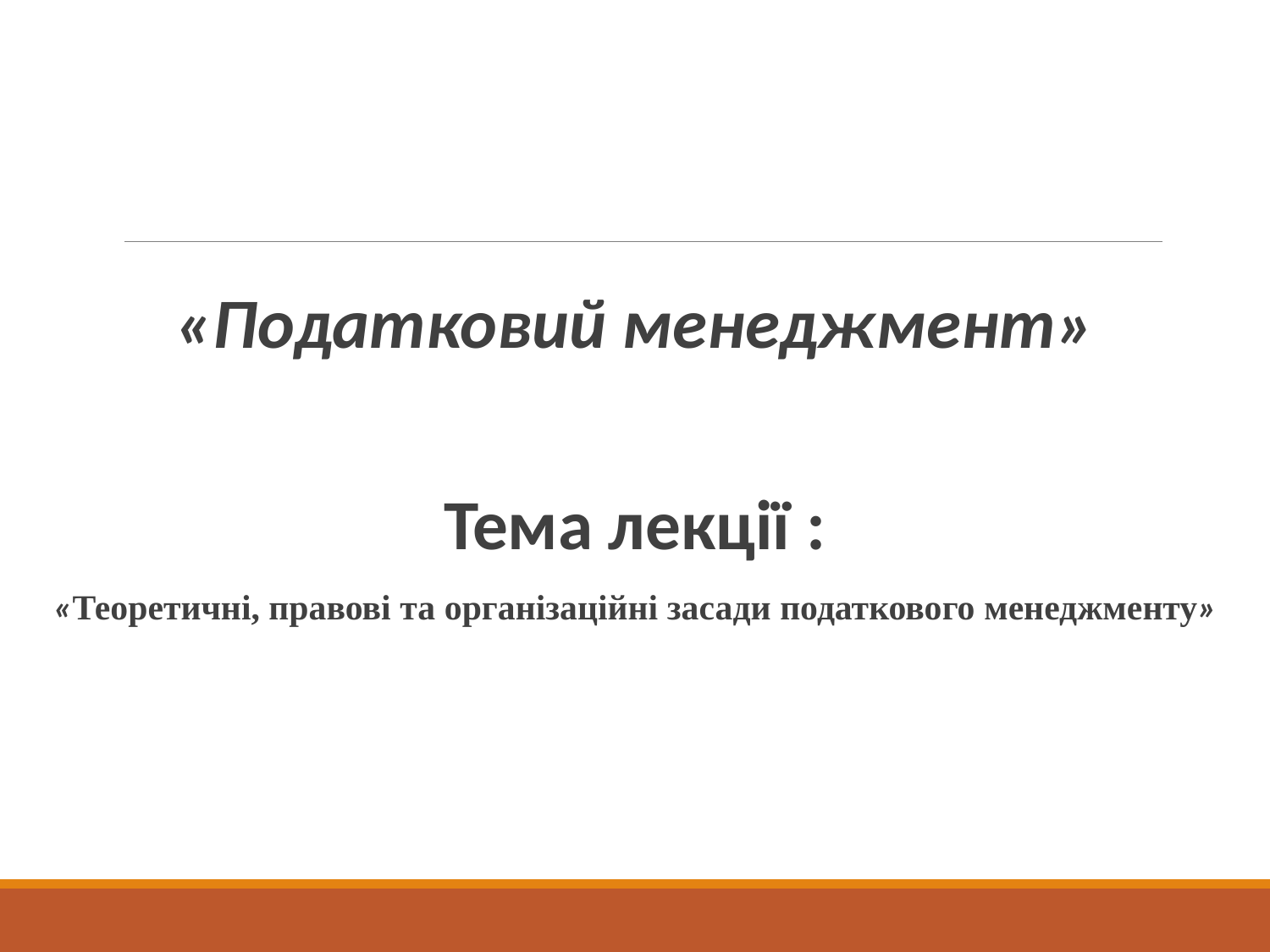

#
«Податковий менеджмент»

Тема лекції :
«Теоретичні, правові та організаційні засади податкового менеджменту»